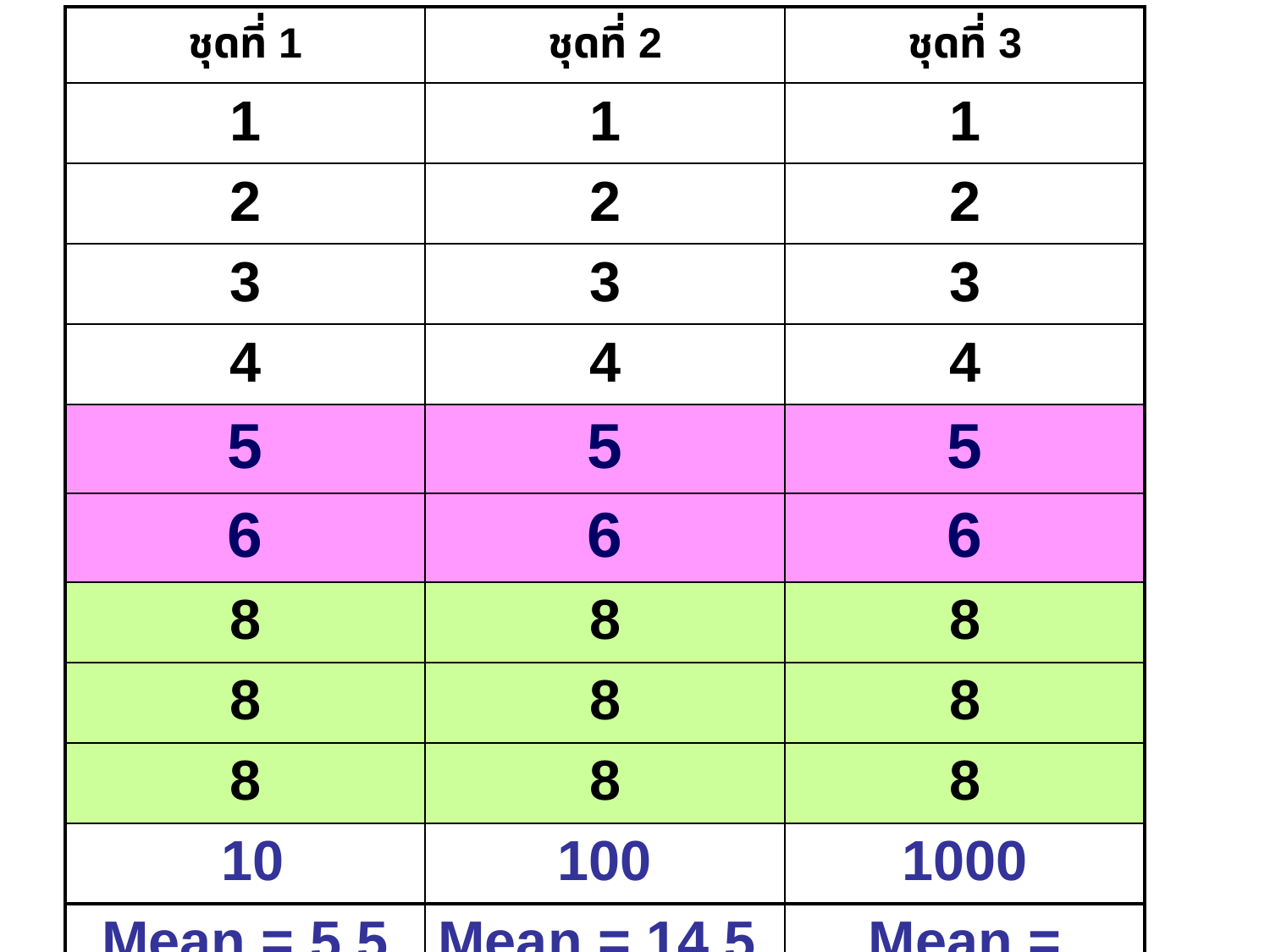

| ชุดที่ 1 | ชุดที่ 2 | ชุดที่ 3 |
| --- | --- | --- |
| 1 | 1 | 1 |
| 2 | 2 | 2 |
| 3 | 3 | 3 |
| 4 | 4 | 4 |
| 5 | 5 | 5 |
| 6 | 6 | 6 |
| 8 | 8 | 8 |
| 8 | 8 | 8 |
| 8 | 8 | 8 |
| 10 | 100 | 1000 |
| Mean = 5.5 | Mean = 14.5 | Mean = 104.5 |